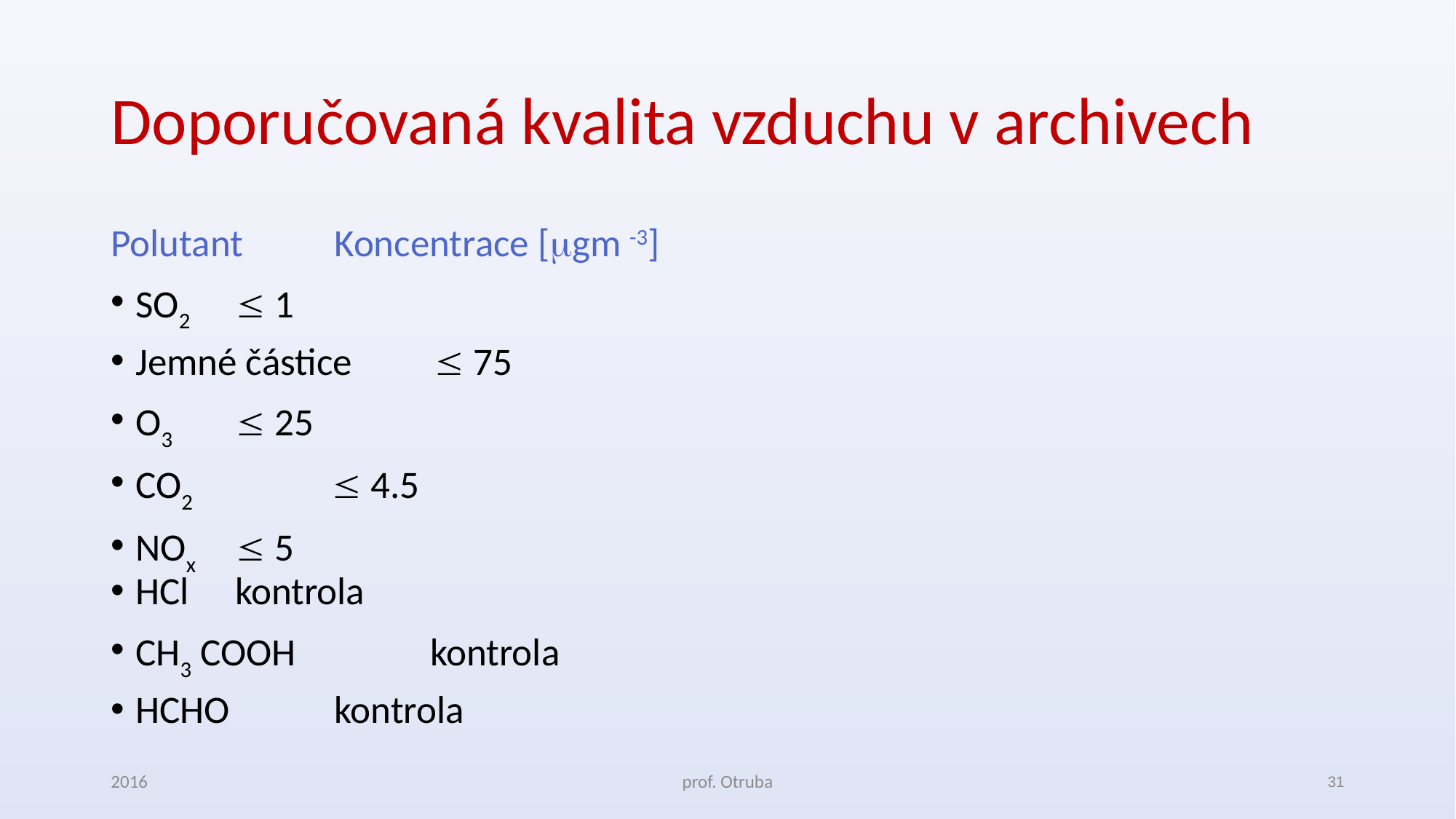

# Doporučovaná kvalita vzduchu v archivech
Polutant    		Koncentrace [μgm -3]
SO2 			≤ 1
Jemné částice 	≤ 75
O3 			≤ 25
CO2 		           ≤ 4.5
NOx			≤ 5
HCl			kontrola
CH3 COOH	           kontrola
HCHO 		kontrola
2016
prof. Otruba
31